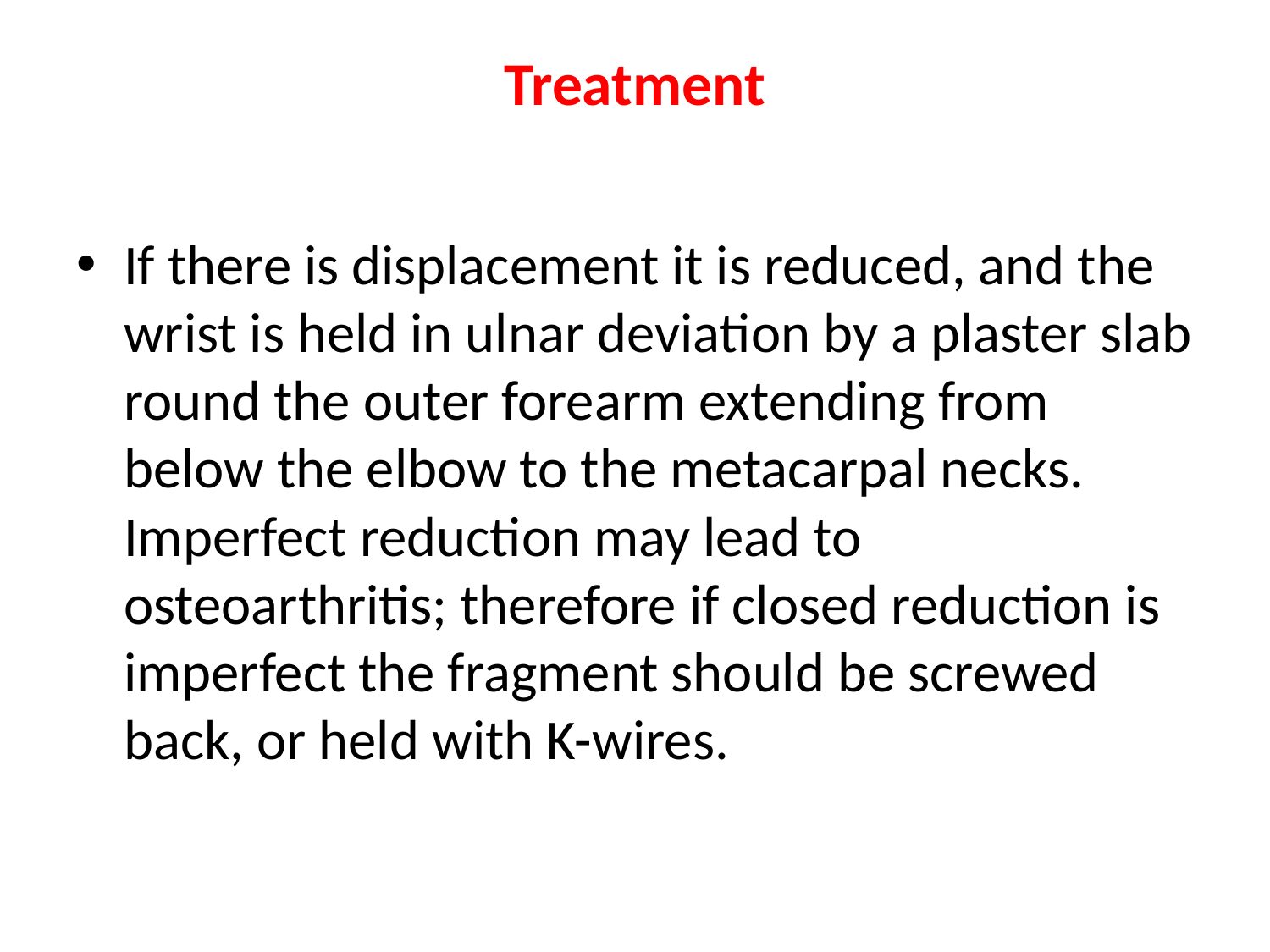

# Treatment
If there is displacement it is reduced, and the wrist is held in ulnar deviation by a plaster slab round the outer forearm extending from below the elbow to the metacarpal necks. Imperfect reduction may lead to osteoarthritis; therefore if closed reduction is imperfect the fragment should be screwed back, or held with K-wires.